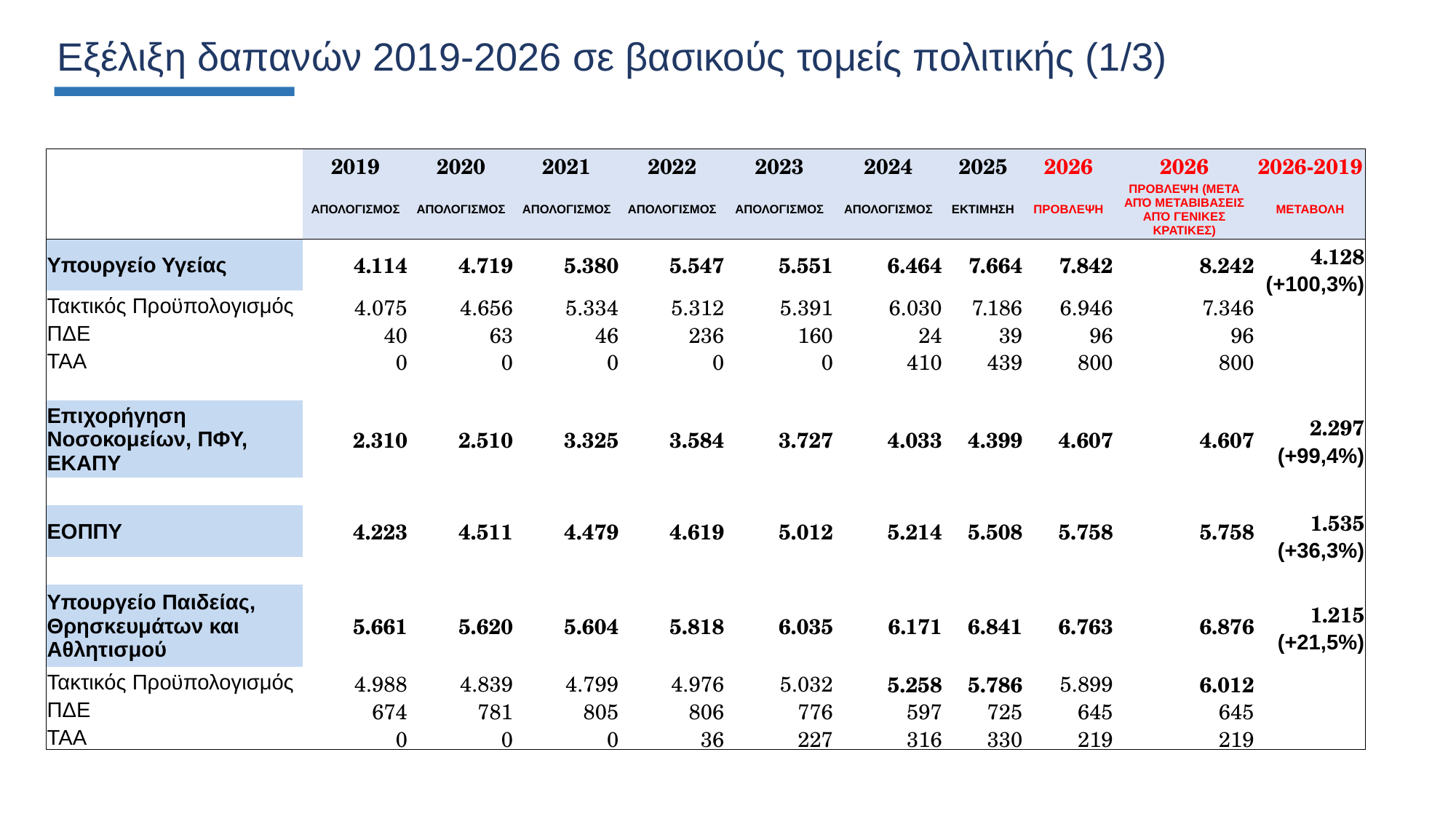

Εξέλιξη δαπανών 2019-2026 σε βασικούς τομείς πολιτικής (1/3)

|  | 2019 | 2020 | 2021 | 2022 | 2023 | 2024 | 2025 | 2026 | 2026 | 2026-2019 |
| --- | --- | --- | --- | --- | --- | --- | --- | --- | --- | --- |
|  | ΑΠΟΛΟΓΙΣΜΟΣ | ΑΠΟΛΟΓΙΣΜΟΣ | ΑΠΟΛΟΓΙΣΜΟΣ | ΑΠΟΛΟΓΙΣΜΟΣ | ΑΠΟΛΟΓΙΣΜΟΣ | ΑΠΟΛΟΓΙΣΜΟΣ | ΕΚΤΙΜΗΣΗ | ΠΡΟΒΛΕΨΗ | ΠΡΟΒΛΕΨΗ (ΜΕΤΑ ΑΠΌ ΜΕΤΑΒΙΒΑΣΕΙΣ ΑΠΌ ΓΕΝΙΚΕΣ ΚΡΑΤΙΚΕΣ) | ΜΕΤΑΒΟΛΗ |
| Υπουργείο Υγείας | 4.114 | 4.719 | 5.380 | 5.547 | 5.551 | 6.464 | 7.664 | 7.842 | 8.242 | 4.128 (+100,3%) |
| Τακτικός Προϋπολογισμός | 4.075 | 4.656 | 5.334 | 5.312 | 5.391 | 6.030 | 7.186 | 6.946 | 7.346 |  |
| ΠΔΕ | 40 | 63 | 46 | 236 | 160 | 24 | 39 | 96 | 96 |  |
| ΤΑΑ | 0 | 0 | 0 | 0 | 0 | 410 | 439 | 800 | 800 |  |
|  |  |  |  |  |  |  |  |  |  |  |
| Επιχορήγηση Νοσοκομείων, ΠΦΥ, ΕΚΑΠΥ | 2.310 | 2.510 | 3.325 | 3.584 | 3.727 | 4.033 | 4.399 | 4.607 | 4.607 | 2.297 (+99,4%) |
|  |  |  |  |  |  |  |  |  |  |  |
| ΕΟΠΠΥ | 4.223 | 4.511 | 4.479 | 4.619 | 5.012 | 5.214 | 5.508 | 5.758 | 5.758 | 1.535 (+36,3%) |
|  |  |  |  |  |  |  |  |  |  |  |
| Υπουργείο Παιδείας, Θρησκευμάτων και Αθλητισμού | 5.661 | 5.620 | 5.604 | 5.818 | 6.035 | 6.171 | 6.841 | 6.763 | 6.876 | 1.215 (+21,5%) |
| Τακτικός Προϋπολογισμός | 4.988 | 4.839 | 4.799 | 4.976 | 5.032 | 5.258 | 5.786 | 5.899 | 6.012 |  |
| ΠΔΕ | 674 | 781 | 805 | 806 | 776 | 597 | 725 | 645 | 645 |  |
| ΤΑΑ | 0 | 0 | 0 | 36 | 227 | 316 | 330 | 219 | 219 |  |